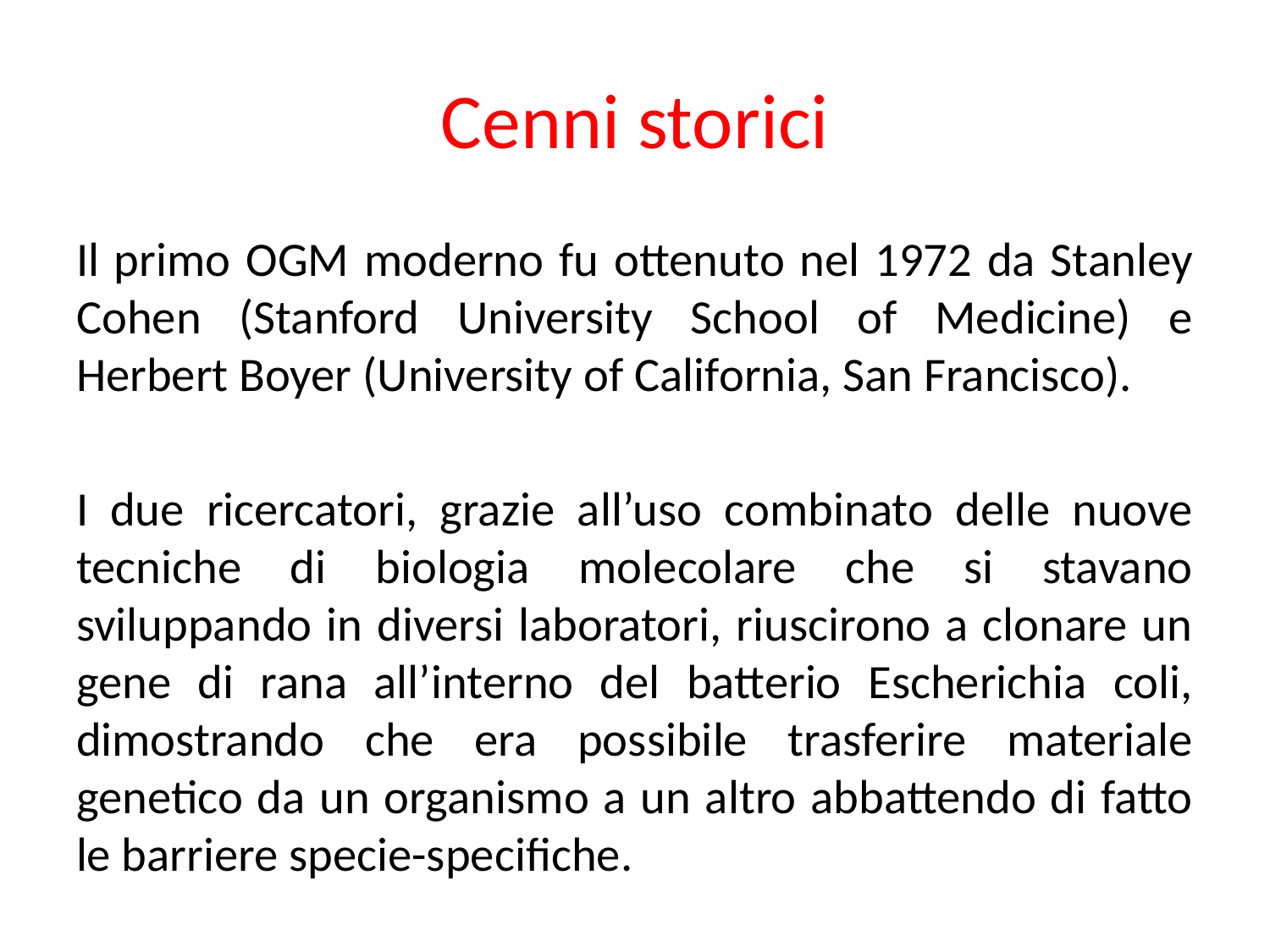

# Cenni storici
Il primo OGM moderno fu ottenuto nel 1972 da Stanley Cohen (Stanford University School of Medicine) e Herbert Boyer (University of California, San Francisco).

I due ricercatori, grazie all’uso combinato delle nuove tecniche di biologia molecolare che si stavano sviluppando in diversi laboratori, riuscirono a clonare un gene di rana all’interno del batterio Escherichia coli, dimostrando che era possibile trasferire materiale genetico da un organismo a un altro abbattendo di fatto le barriere specie-specifiche.